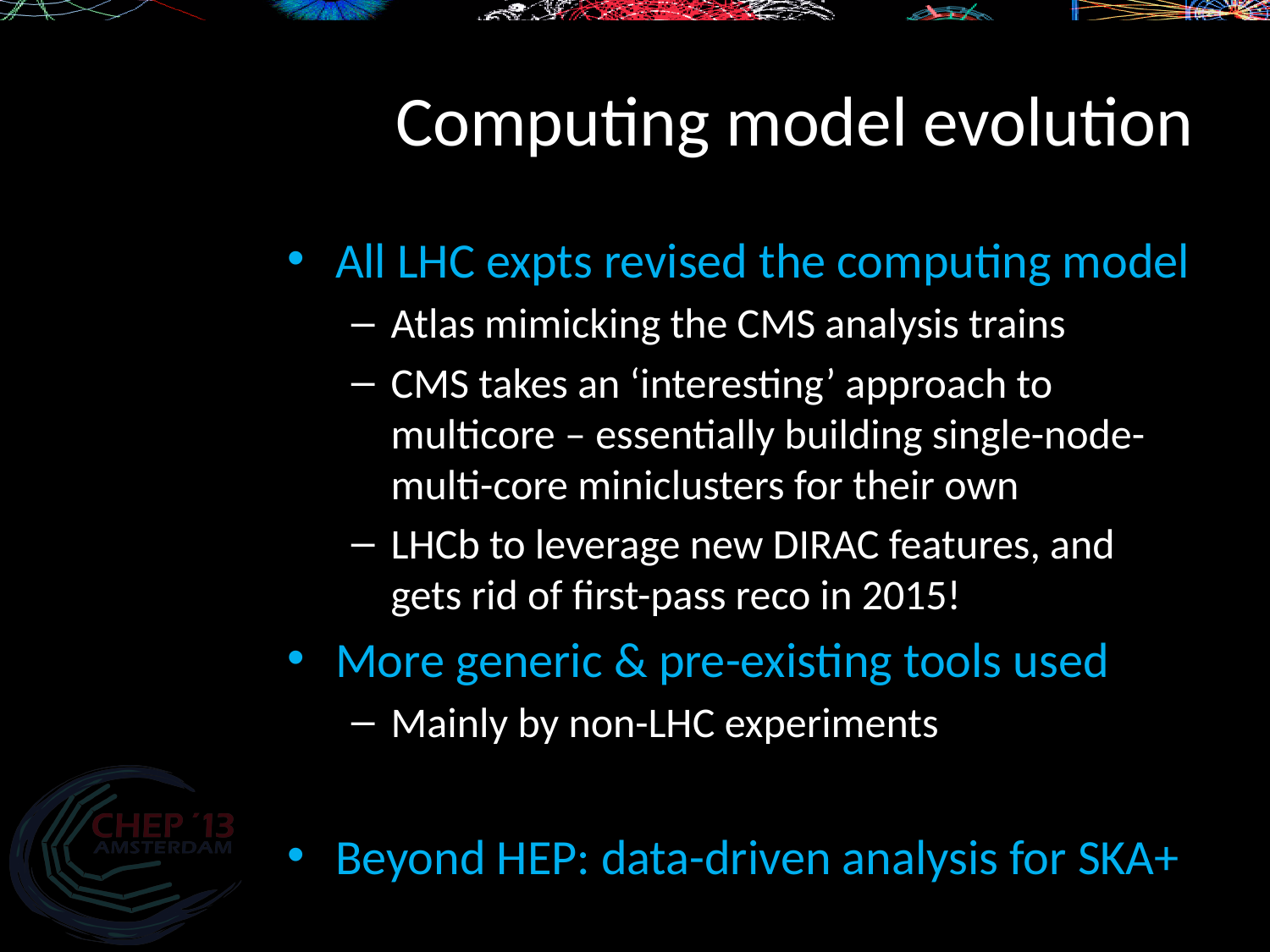

# Computing model evolution
All LHC expts revised the computing model
Atlas mimicking the CMS analysis trains
CMS takes an ‘interesting’ approach to multicore – essentially building single-node-multi-core miniclusters for their own
LHCb to leverage new DIRAC features, and gets rid of first-pass reco in 2015!
More generic & pre-existing tools used
Mainly by non-LHC experiments

Beyond HEP: data-driven analysis for SKA+